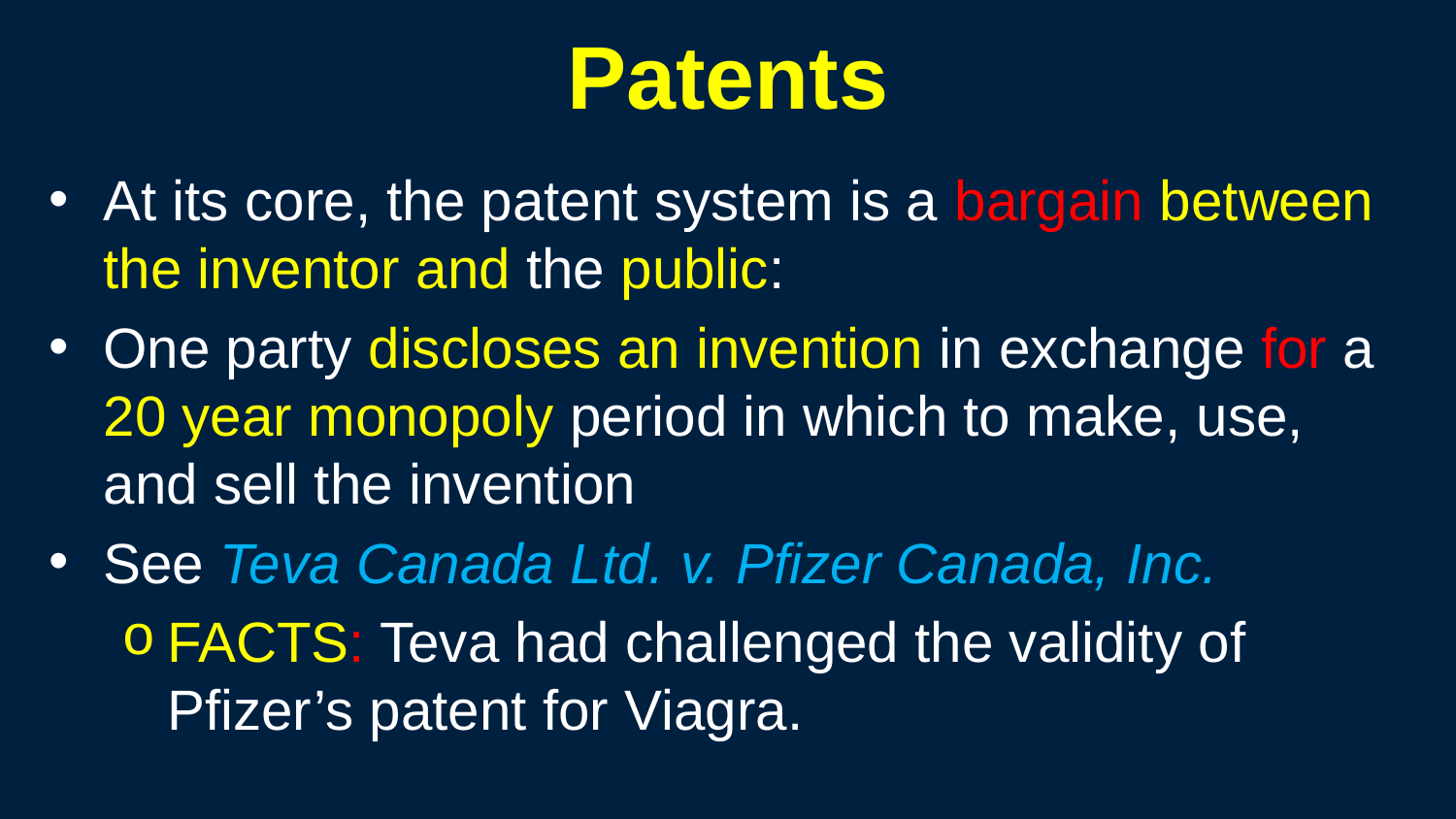

322
# Patents
At its core, the patent system is a bargain between the inventor and the public:
One party discloses an invention in exchange for a 20 year monopoly period in which to make, use, and sell the invention
See Teva Canada Ltd. v. Pfizer Canada, Inc.
FACTS: Teva had challenged the validity of Pfizer’s patent for Viagra.